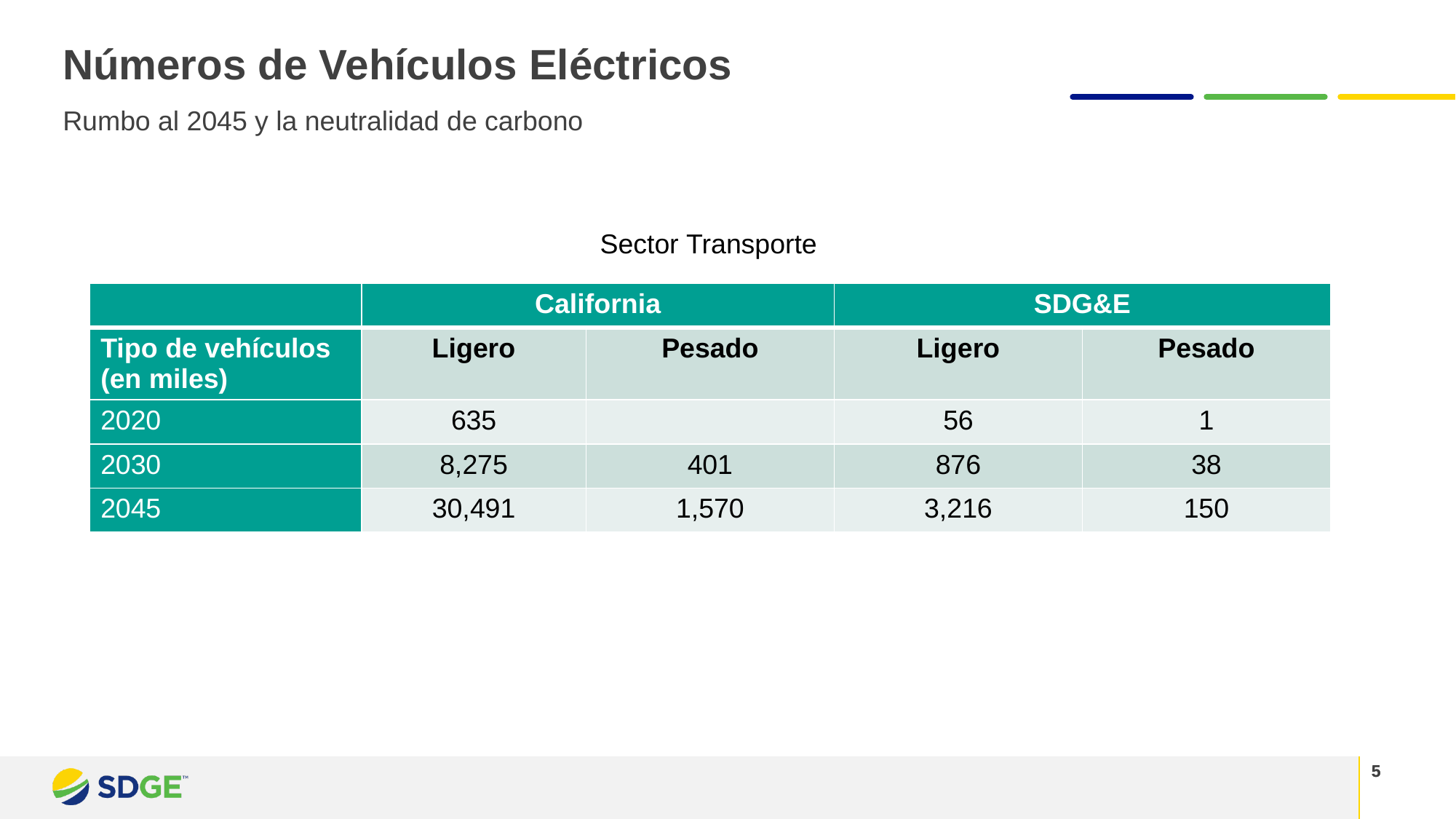

# Números de Vehículos Eléctricos
Rumbo al 2045 y la neutralidad de carbono
Sector Transporte
|  | California |  | SDG&E |  |
| --- | --- | --- | --- | --- |
| Tipo de vehículos (en miles) | Ligero | Pesado | Ligero | Pesado |
| 2020 | 635 |  | 56 | 1 |
| 2030 | 8,275 | 401 | 876 | 38 |
| 2045 | 30,491 | 1,570 | 3,216 | 150 |